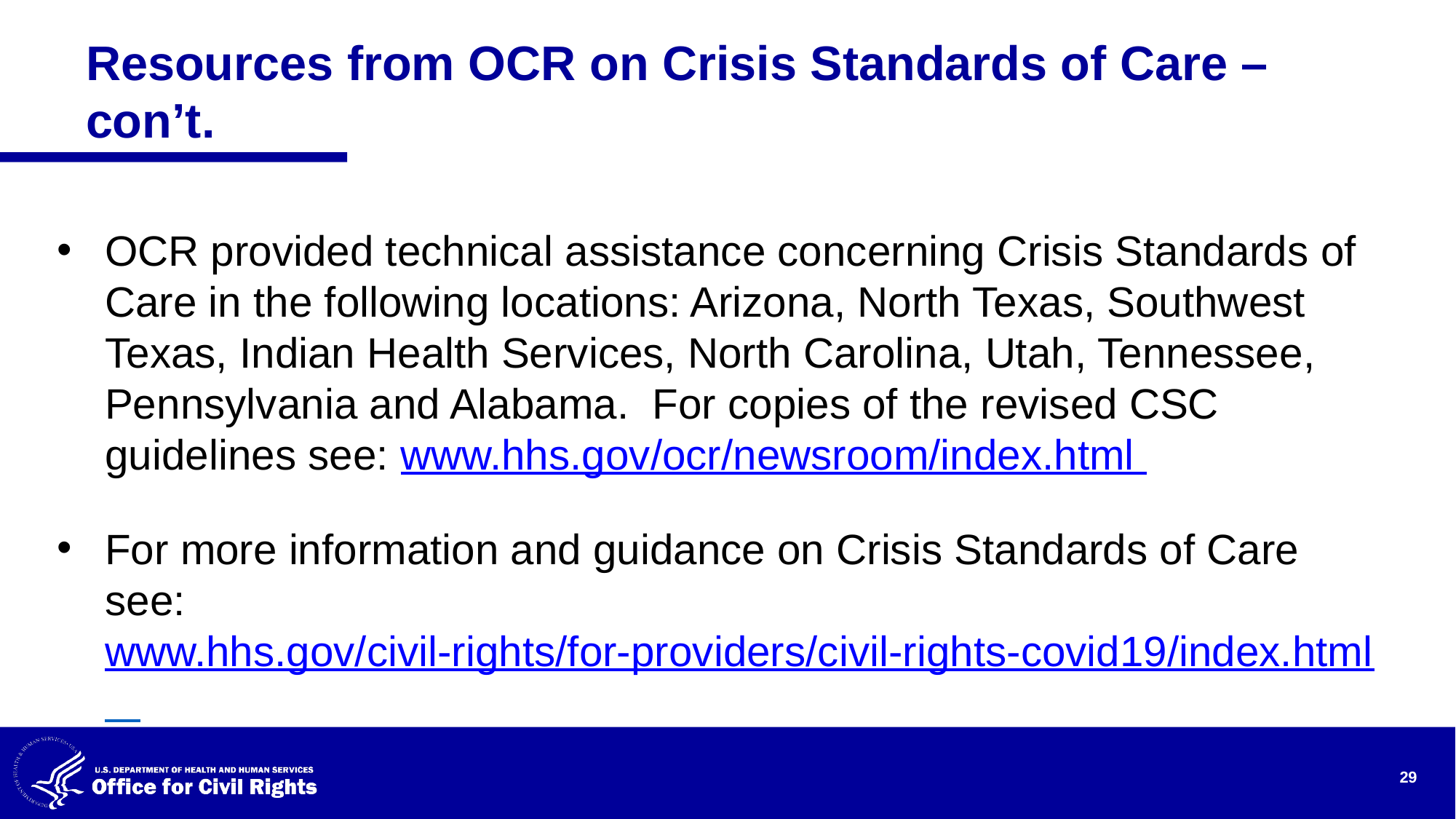

# Resources from OCR on Crisis Standards of Care – con’t.
OCR provided technical assistance concerning Crisis Standards of Care in the following locations: Arizona, North Texas, Southwest Texas, Indian Health Services, North Carolina, Utah, Tennessee, Pennsylvania and Alabama.  For copies of the revised CSC guidelines see: www.hhs.gov/ocr/newsroom/index.html

For more information and guidance on Crisis Standards of Care see: www.hhs.gov/civil-rights/for-providers/civil-rights-covid19/index.html